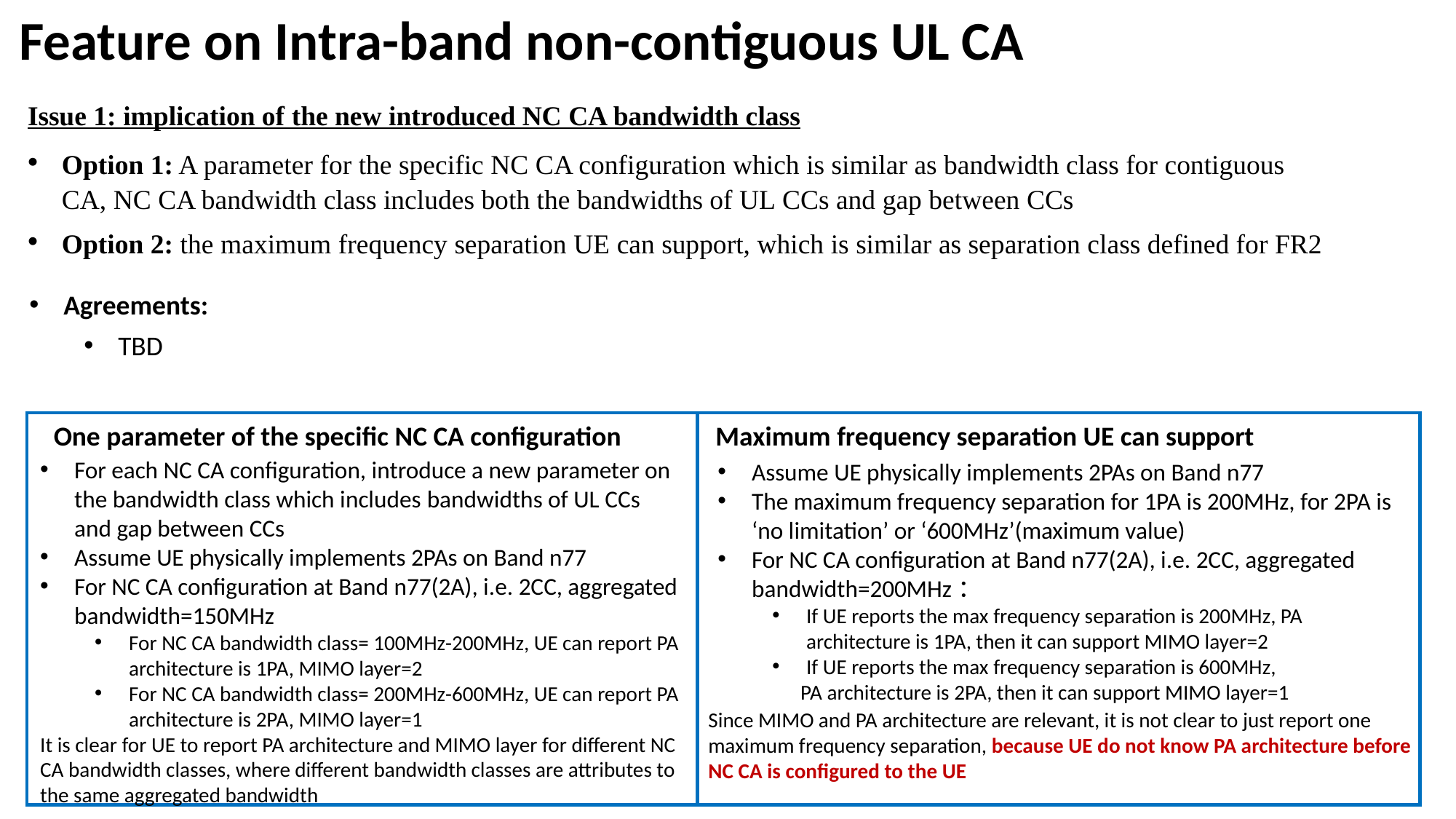

Feature on Intra-band non-contiguous UL CA
Issue 1: implication of the new introduced NC CA bandwidth class
Option 1: A parameter for the specific NC CA configuration which is similar as bandwidth class for contiguous CA, NC CA bandwidth class includes both the bandwidths of UL CCs and gap between CCs
Option 2: the maximum frequency separation UE can support, which is similar as separation class defined for FR2
Agreements:
TBD

One parameter of the specific NC CA configuration

Maximum frequency separation UE can support
For each NC CA configuration, introduce a new parameter on the bandwidth class which includes bandwidths of UL CCs and gap between CCs
Assume UE physically implements 2PAs on Band n77
For NC CA configuration at Band n77(2A), i.e. 2CC, aggregated bandwidth=150MHz
For NC CA bandwidth class= 100MHz-200MHz, UE can report PA architecture is 1PA, MIMO layer=2
For NC CA bandwidth class= 200MHz-600MHz, UE can report PA architecture is 2PA, MIMO layer=1
It is clear for UE to report PA architecture and MIMO layer for different NC CA bandwidth classes, where different bandwidth classes are attributes to the same aggregated bandwidth

Assume UE physically implements 2PAs on Band n77
The maximum frequency separation for 1PA is 200MHz, for 2PA is ‘no limitation’ or ‘600MHz’(maximum value)
For NC CA configuration at Band n77(2A), i.e. 2CC, aggregated bandwidth=200MHz：
If UE reports the max frequency separation is 200MHz, PA architecture is 1PA, then it can support MIMO layer=2
If UE reports the max frequency separation is 600MHz,
      PA architecture is 2PA, then it can support MIMO layer=1
Since MIMO and PA architecture are relevant, it is not clear to just report one maximum frequency separation, because UE do not know PA architecture before NC CA is configured to the UE